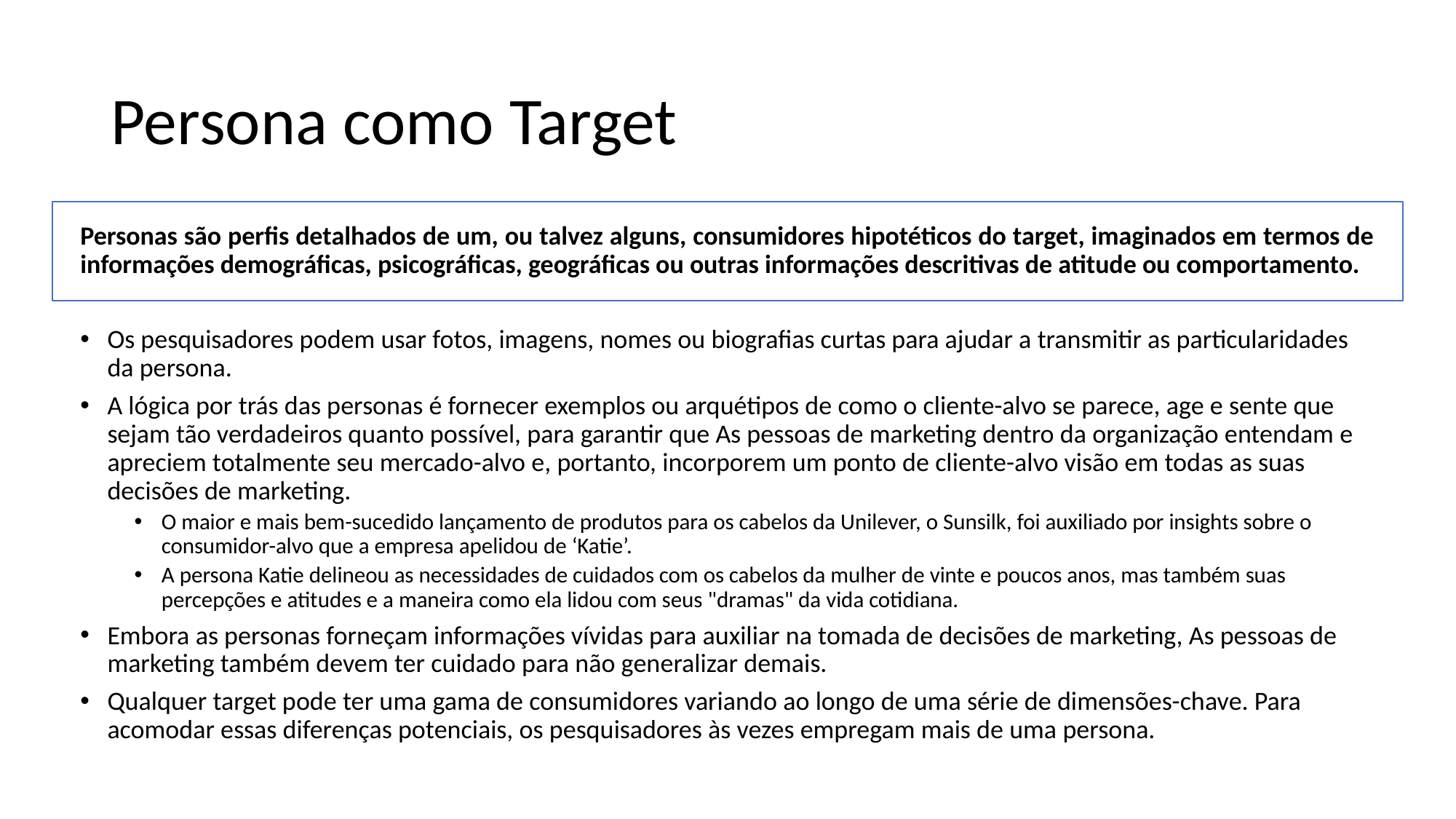

# Persona como Target

Personas são perfis detalhados de um, ou talvez alguns, consumidores hipotéticos do target, imaginados em termos de informações demográficas, psicográficas, geográficas ou outras informações descritivas de atitude ou comportamento.

Os pesquisadores podem usar fotos, imagens, nomes ou biografias curtas para ajudar a transmitir as particularidades da persona.
A lógica por trás das personas é fornecer exemplos ou arquétipos de como o cliente-alvo se parece, age e sente que sejam tão verdadeiros quanto possível, para garantir que As pessoas de marketing dentro da organização entendam e apreciem totalmente seu mercado-alvo e, portanto, incorporem um ponto de cliente-alvo visão em todas as suas decisões de marketing.
O maior e mais bem-sucedido lançamento de produtos para os cabelos da Unilever, o Sunsilk, foi auxiliado por insights sobre o consumidor-alvo que a empresa apelidou de ‘Katie’.
A persona Katie delineou as necessidades de cuidados com os cabelos da mulher de vinte e poucos anos, mas também suas percepções e atitudes e a maneira como ela lidou com seus "dramas" da vida cotidiana.
Embora as personas forneçam informações vívidas para auxiliar na tomada de decisões de marketing, As pessoas de marketing também devem ter cuidado para não generalizar demais.
Qualquer target pode ter uma gama de consumidores variando ao longo de uma série de dimensões-chave. Para acomodar essas diferenças potenciais, os pesquisadores às vezes empregam mais de uma persona.